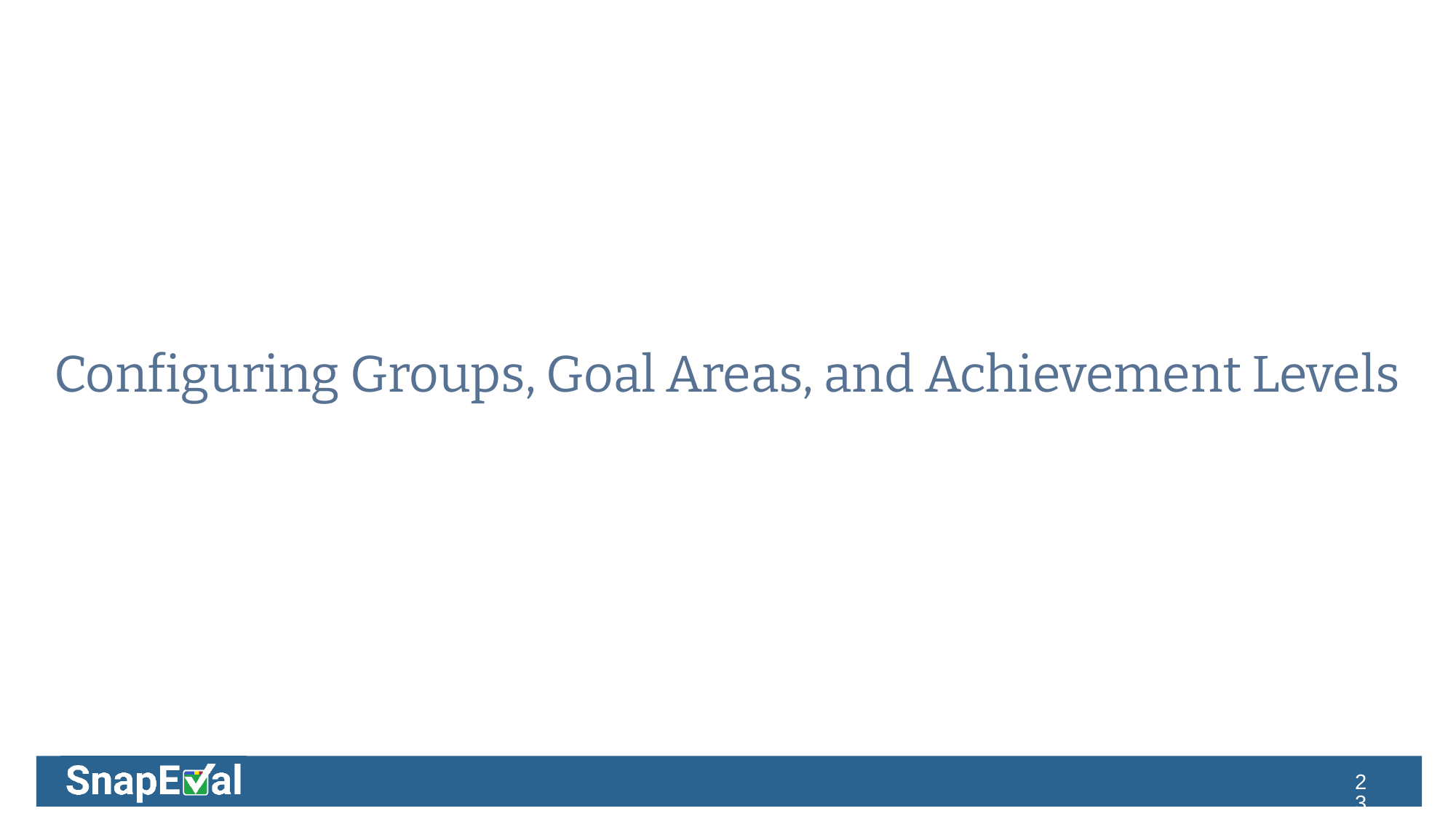

Configuring Groups, Goal Areas, and Achievement Levels
23